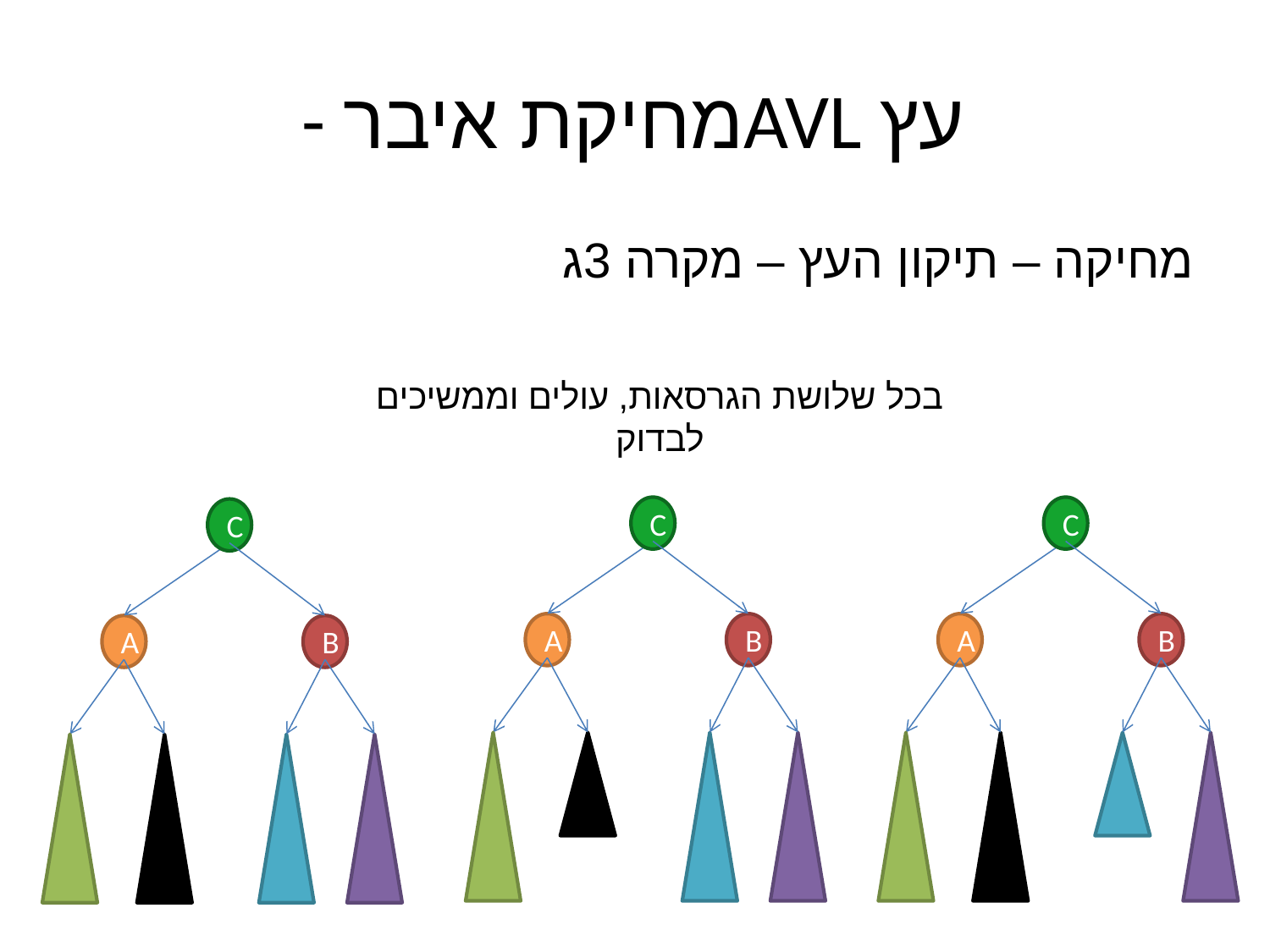

# - מחיקת איברAVL עץ
מחיקה – תיקון העץ – מקרה 3ג

בכל שלושת הגרסאות, עולים וממשיכים לבדוק
C
A
B

C
A
B

C
A
B